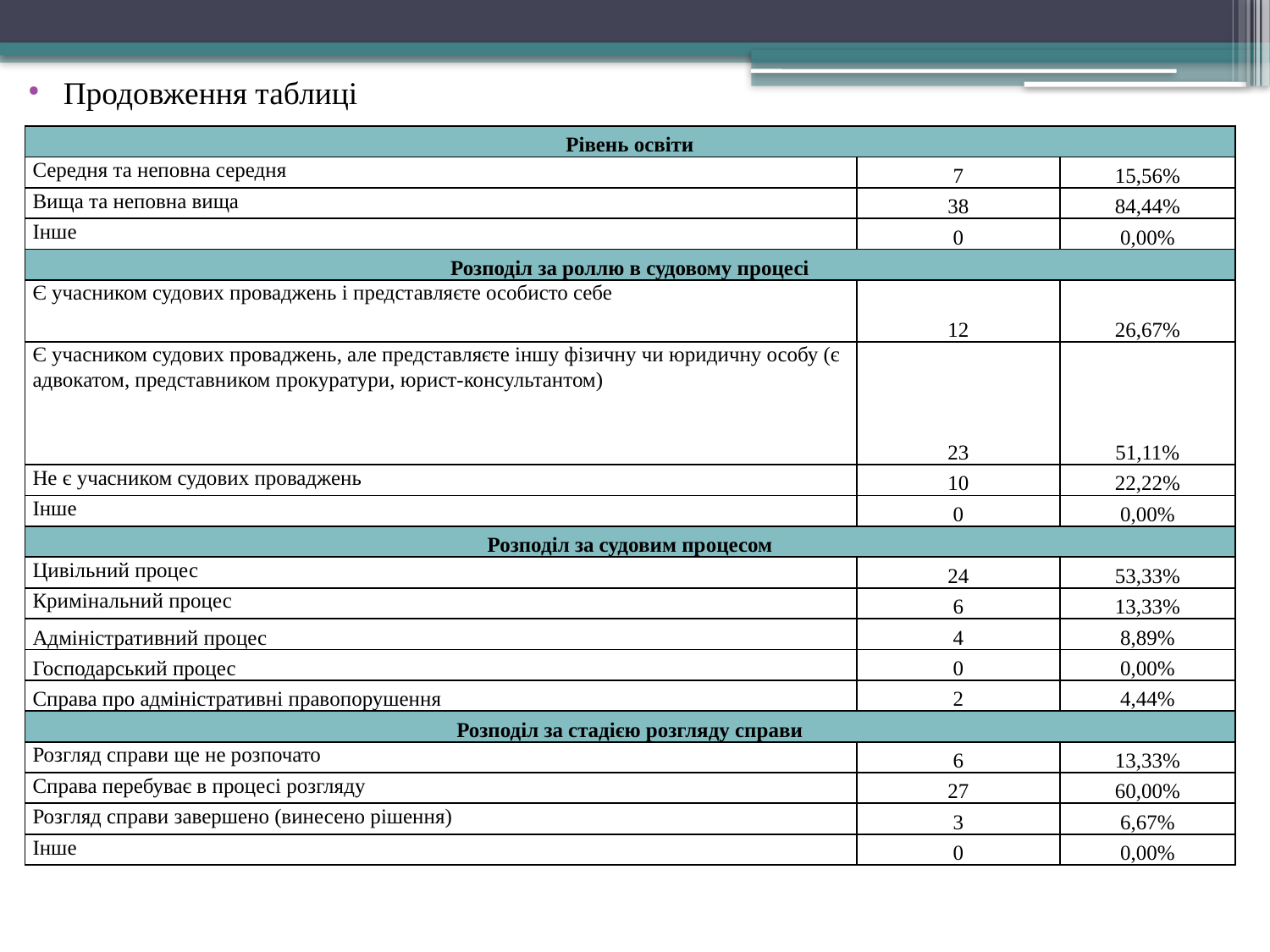

Продовження таблиці
| Рівень освіти |  |  |
| --- | --- | --- |
| Середня та неповна середня | 7 | 15,56% |
| Вища та неповна вища | 38 | 84,44% |
| Інше | 0 | 0,00% |
| Розподіл за роллю в судовому процесі |  |  |
| Є учасником судових проваджень і представляєте особисто себе | 12 | 26,67% |
| Є учасником судових проваджень, але представляєте іншу фізичну чи юридичну особу (є адвокатом, представником прокуратури, юрист-консультантом) | 23 | 51,11% |
| Не є учасником судових проваджень | 10 | 22,22% |
| Інше | 0 | 0,00% |
| Розподіл за судовим процесом |  |  |
| Цивільний процес | 24 | 53,33% |
| Кримінальний процес | 6 | 13,33% |
| Адміністративний процес | 4 | 8,89% |
| Господарський процес | 0 | 0,00% |
| Справа про адміністративні правопорушення | 2 | 4,44% |
| Розподіл за стадією розгляду справи |  |  |
| Розгляд справи ще не розпочато | 6 | 13,33% |
| Справа перебуває в процесі розгляду | 27 | 60,00% |
| Розгляд справи завершено (винесено рішення) | 3 | 6,67% |
| Інше | 0 | 0,00% |